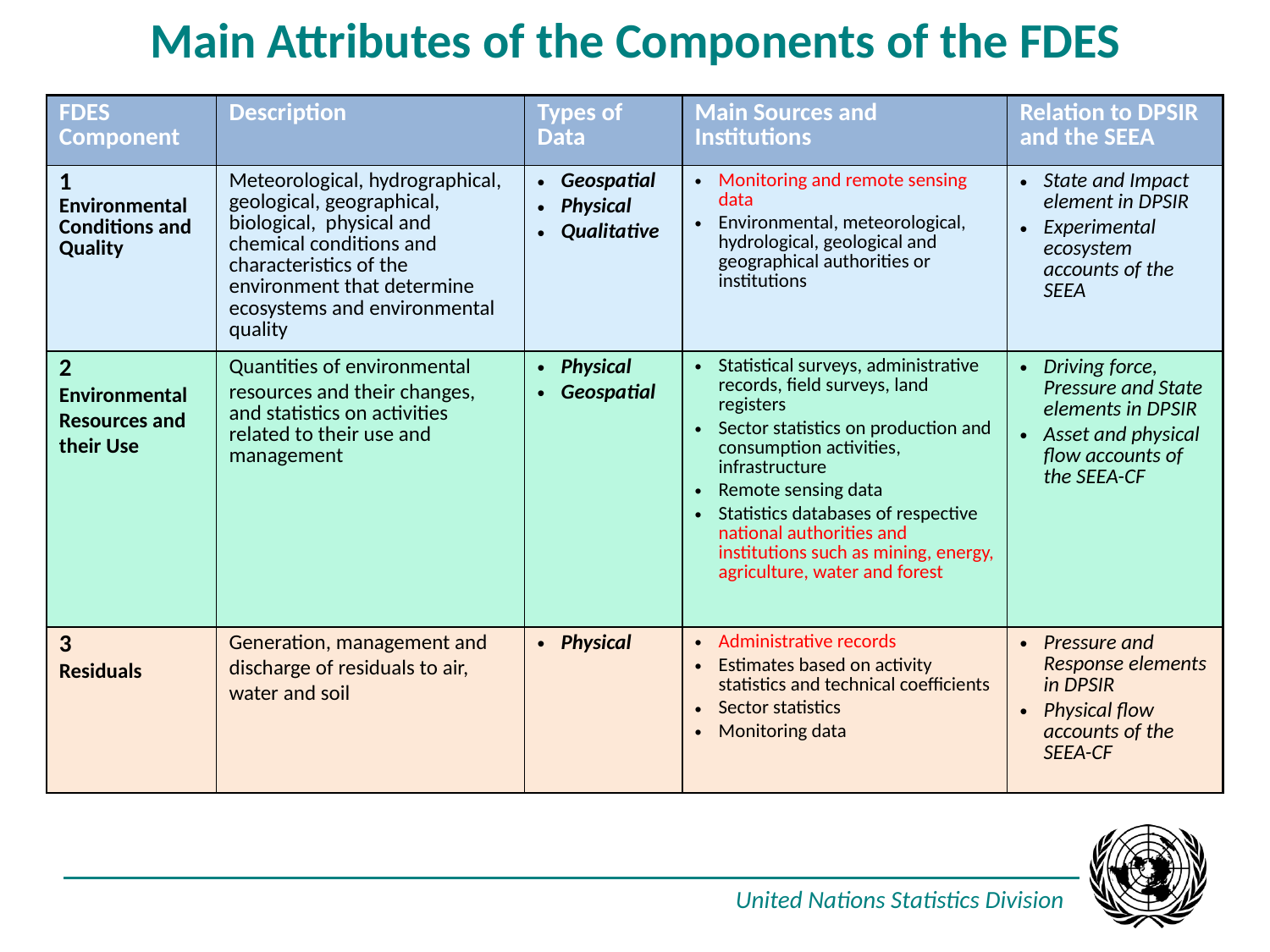

Main Attributes of the Components of the FDES
| FDES Component | Description | Types of Data | Main Sources and Institutions | Relation to DPSIR and the SEEA |
| --- | --- | --- | --- | --- |
| 1 Environmental Conditions and Quality | Meteorological, hydrographical, geological, geographical, biological, physical and chemical conditions and characteristics of the environment that determine ecosystems and environmental quality | Geospatial Physical Qualitative | Monitoring and remote sensing data Environmental, meteorological, hydrological, geological and geographical authorities or institutions | State and Impact element in DPSIR Experimental ecosystem accounts of the SEEA |
| 2 Environmental Resources and their Use | Quantities of environmental resources and their changes, and statistics on activities related to their use and management | Physical Geospatial | Statistical surveys, administrative records, field surveys, land registers Sector statistics on production and consumption activities, infrastructure Remote sensing data Statistics databases of respective national authorities and institutions such as mining, energy, agriculture, water and forest | Driving force, Pressure and State elements in DPSIR Asset and physical flow accounts of the SEEA-CF |
| 3 Residuals | Generation, management and discharge of residuals to air, water and soil | Physical | Administrative records Estimates based on activity statistics and technical coefficients Sector statistics Monitoring data | Pressure and Response elements in DPSIR Physical flow accounts of the SEEA-CF |